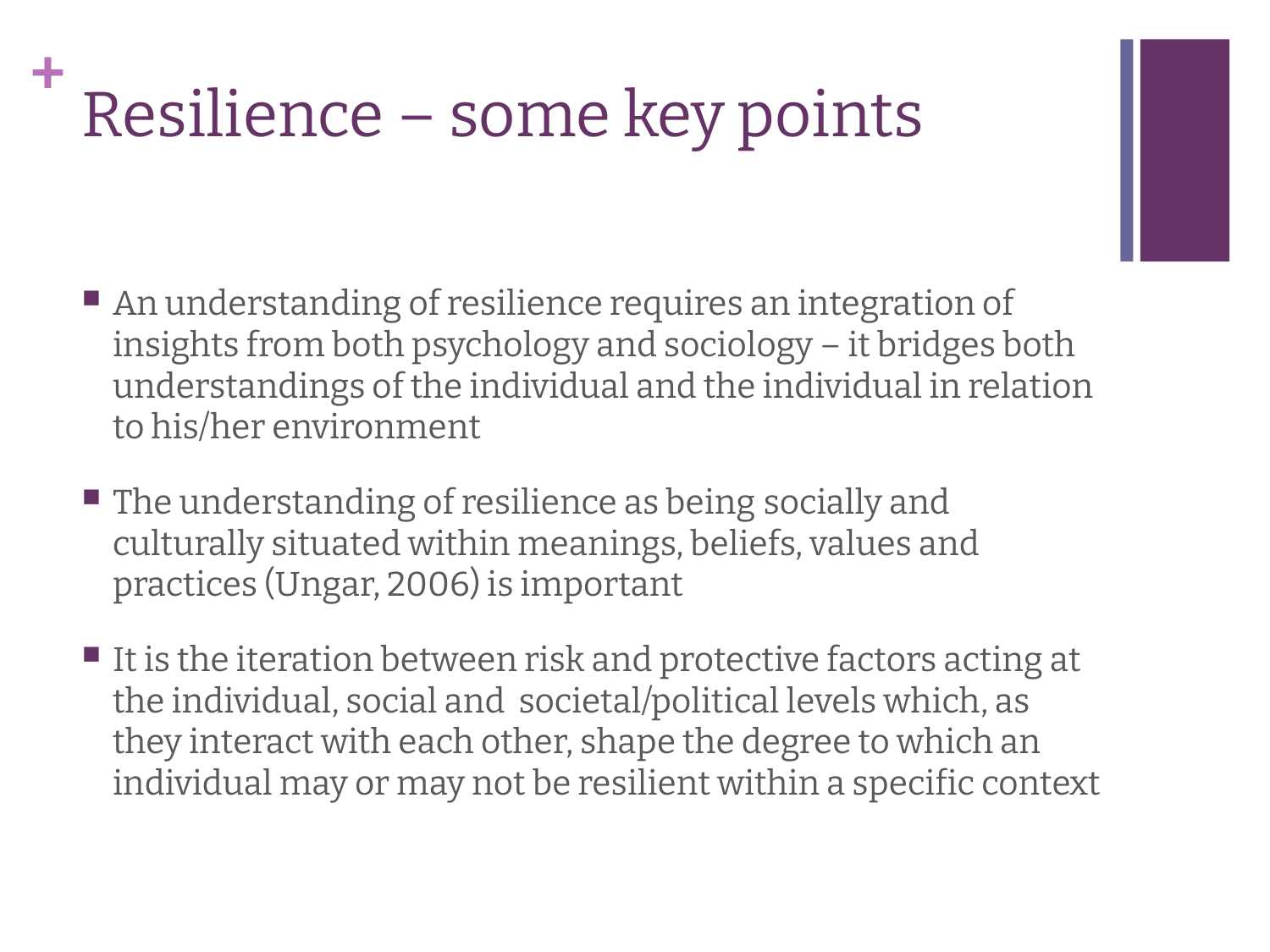

# Resilience – some key points
An understanding of resilience requires an integration of insights from both psychology and sociology – it bridges both understandings of the individual and the individual in relation to his/her environment
The understanding of resilience as being socially and culturally situated within meanings, beliefs, values and practices (Ungar, 2006) is important
It is the iteration between risk and protective factors acting at the individual, social and  societal/political levels which, as they interact with each other, shape the degree to which an individual may or may not be resilient within a specific context